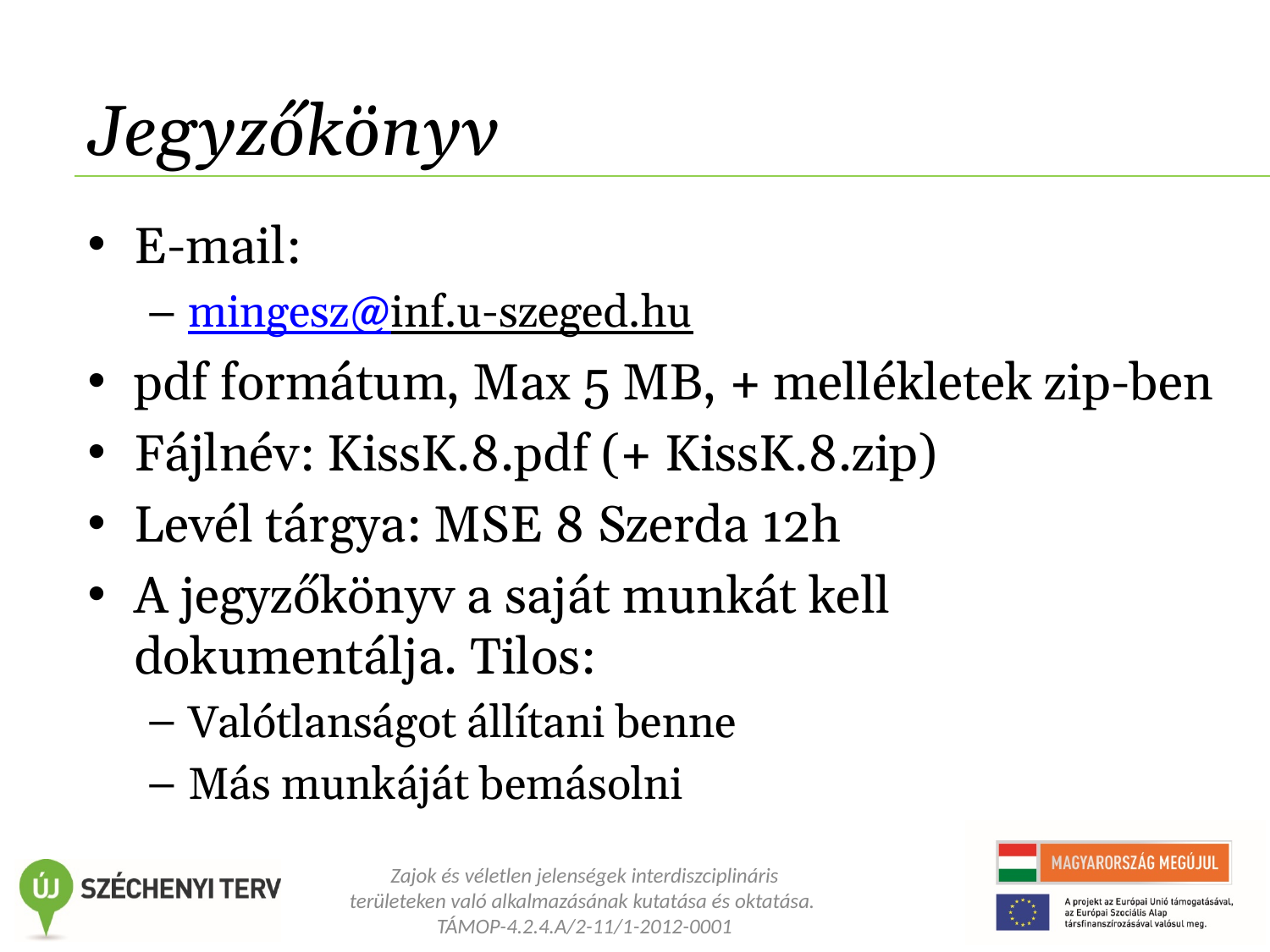

# Jegyzőkönyv
E-mail:
mingesz@inf.u-szeged.hu
pdf formátum, Max 5 MB, + mellékletek zip-ben
Fájlnév: KissK.8.pdf (+ KissK.8.zip)
Levél tárgya: MSE 8 Szerda 12h
A jegyzőkönyv a saját munkát kell dokumentálja. Tilos:
Valótlanságot állítani benne
Más munkáját bemásolni